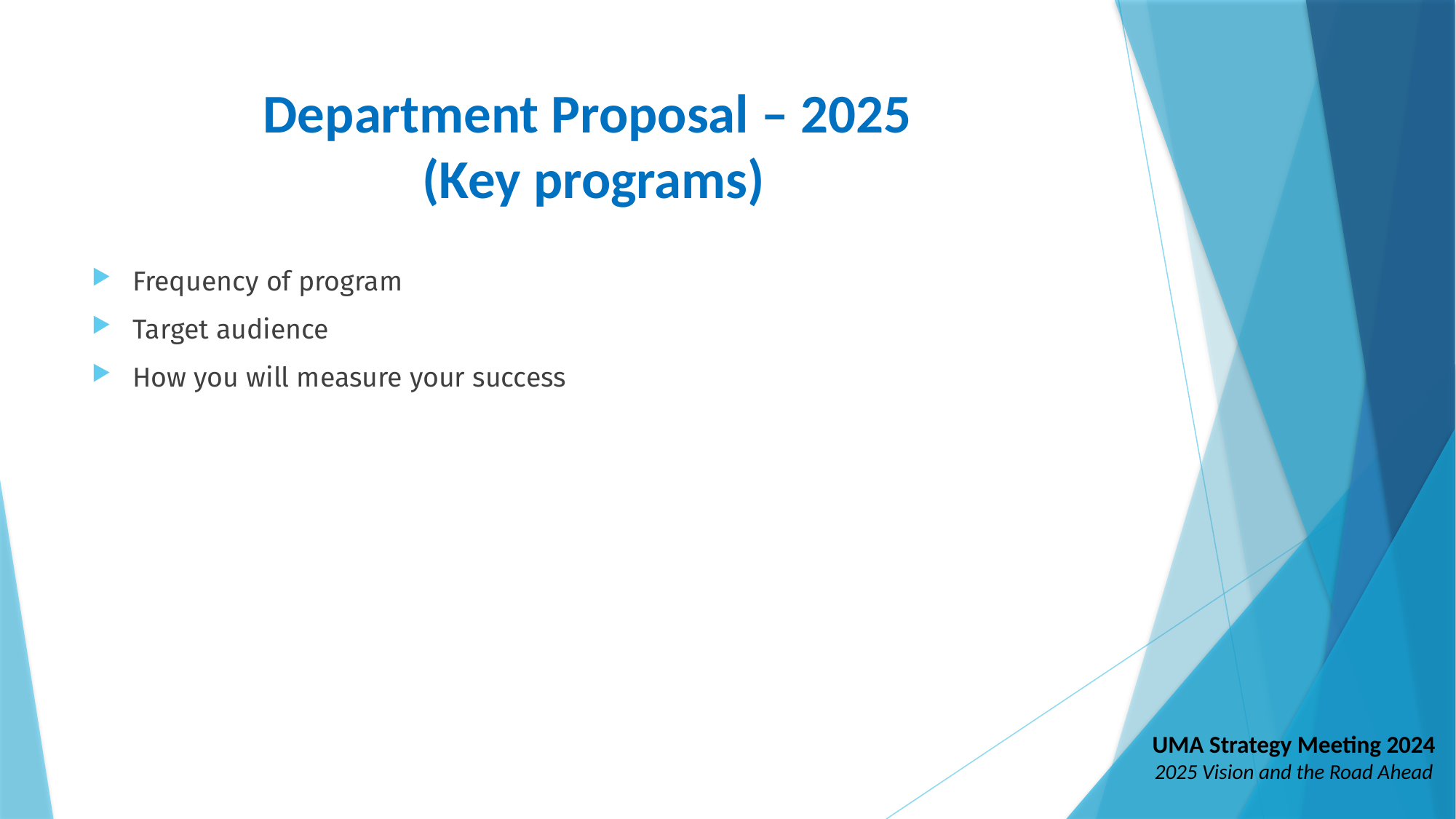

# Department Proposal – 2025 (Key programs)
Frequency of program
Target audience
How you will measure your success
UMA Strategy Meeting 2024
2025 Vision and the Road Ahead